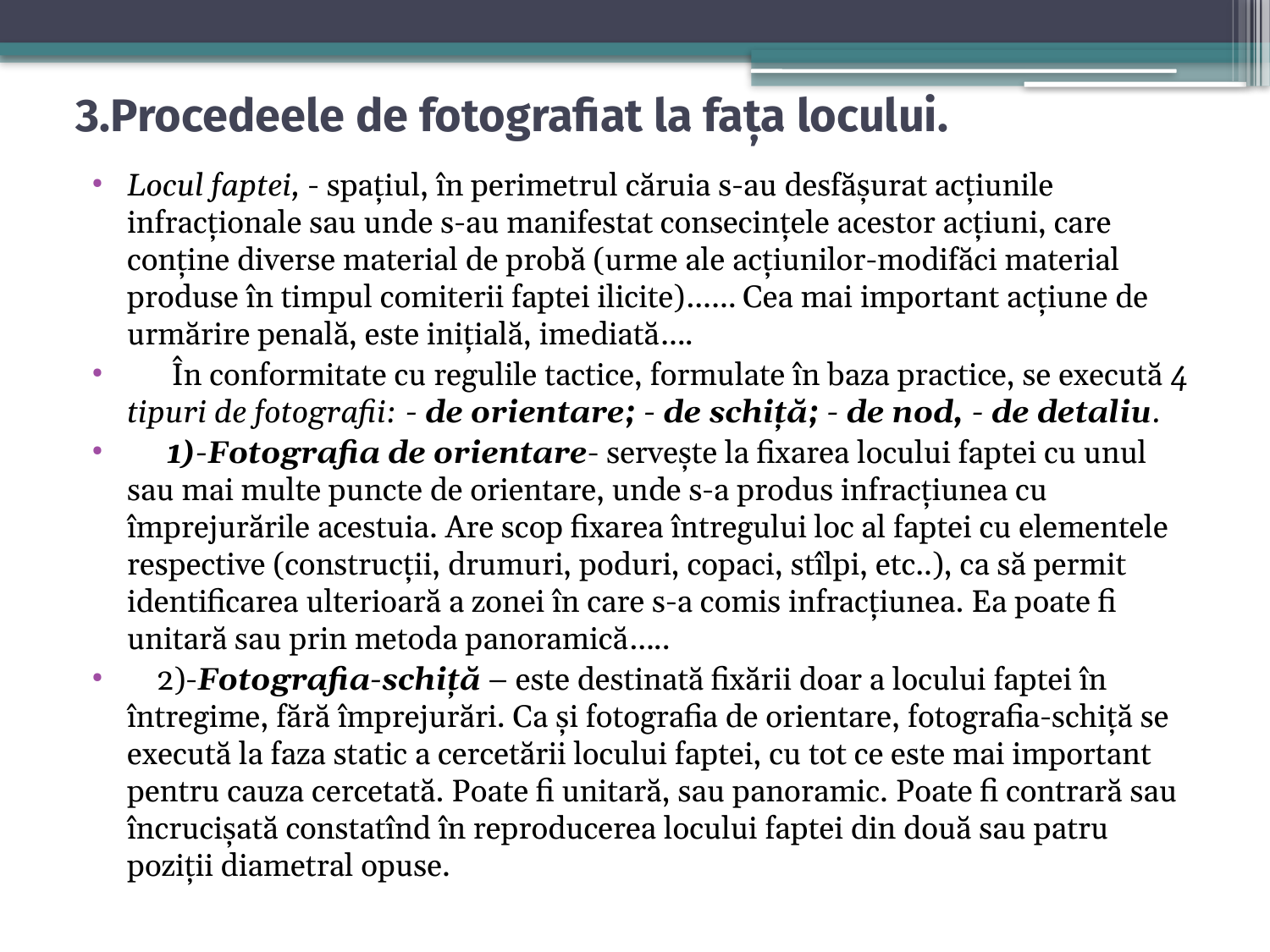

# 3.Procedeele de fotografiat la fața locului.
Locul faptei, - spațiul, în perimetrul căruia s-au desfășurat acțiunile infracționale sau unde s-au manifestat consecințele acestor acțiuni, care conține diverse material de probă (urme ale acțiunilor-modifăci material produse în timpul comiterii faptei ilicite)…… Cea mai important acțiune de urmărire penală, este inițială, imediată….
      În conformitate cu regulile tactice, formulate în baza practice, se execută 4 tipuri de fotografii: - de orientare; - de schiță; - de nod, - de detaliu.
     1)-Fotografia de orientare- servește la fixarea locului faptei cu unul sau mai multe puncte de orientare, unde s-a produs infracțiunea cu împrejurările acestuia. Are scop fixarea întregului loc al faptei cu elementele respective (construcții, drumuri, poduri, copaci, stîlpi, etc..), ca să permit identificarea ulterioară a zonei în care s-a comis infracțiunea. Ea poate fi unitară sau prin metoda panoramică…..
    2)-Fotografia-schiță – este destinată fixării doar a locului faptei în întregime, fără împrejurări. Ca și fotografia de orientare, fotografia-schiță se execută la faza static a cercetării locului faptei, cu tot ce este mai important pentru cauza cercetată. Poate fi unitară, sau panoramic. Poate fi contrară sau încrucișată constatînd în reproducerea locului faptei din două sau patru poziții diametral opuse.